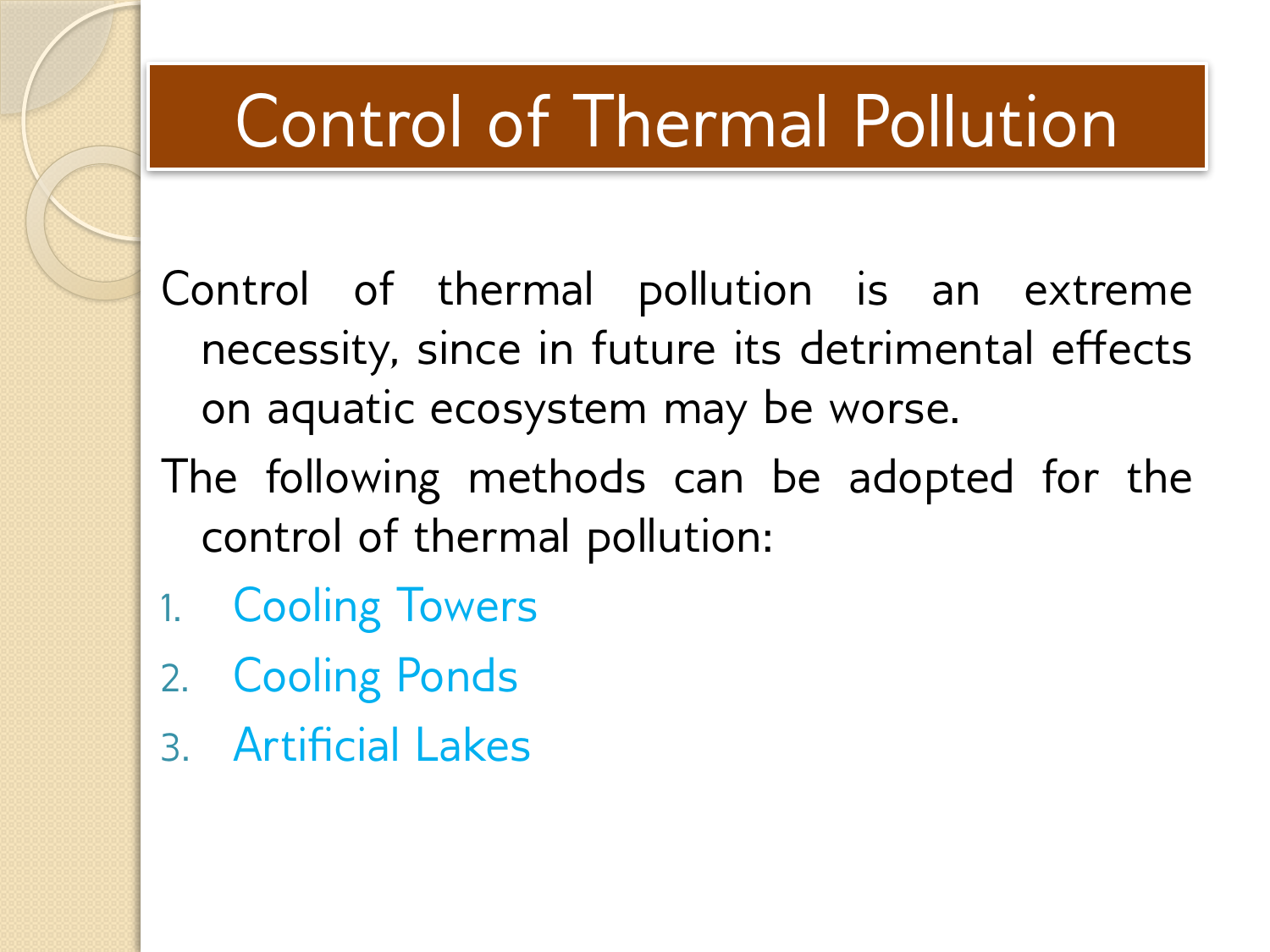

# Control of Thermal Pollution

Control of thermal pollution is an extreme necessity, since in future its detrimental effects on aquatic ecosystem may be worse.
The following methods can be adopted for the control of thermal pollution:
Cooling Towers
Cooling Ponds
Artificial Lakes